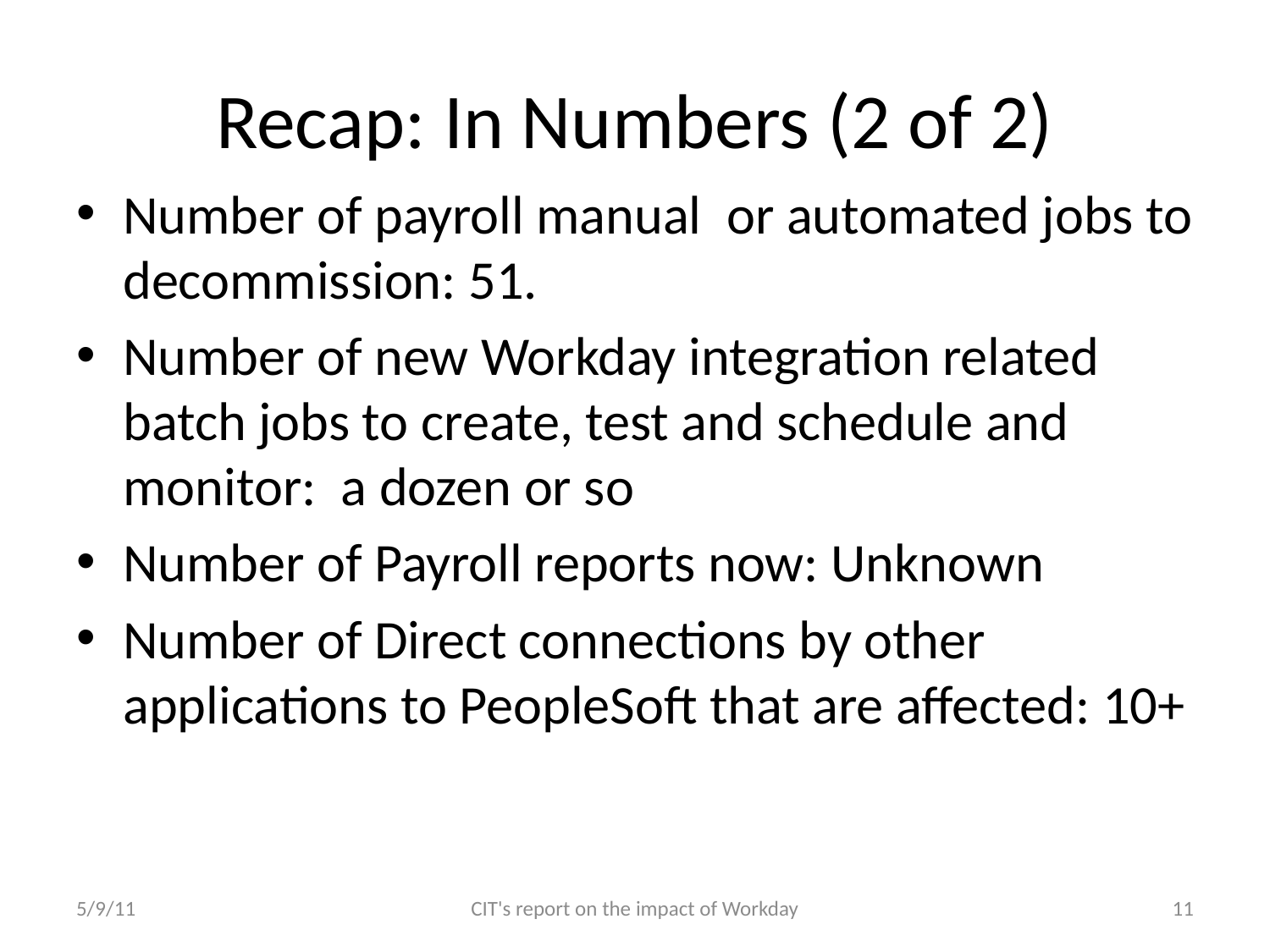

# Recap: In Numbers (2 of 2)
Number of payroll manual  or automated jobs to decommission: 51.
Number of new Workday integration related batch jobs to create, test and schedule and monitor:  a dozen or so
Number of Payroll reports now: Unknown
Number of Direct connections by other applications to PeopleSoft that are affected: 10+
5/9/11
CIT's report on the impact of Workday
11